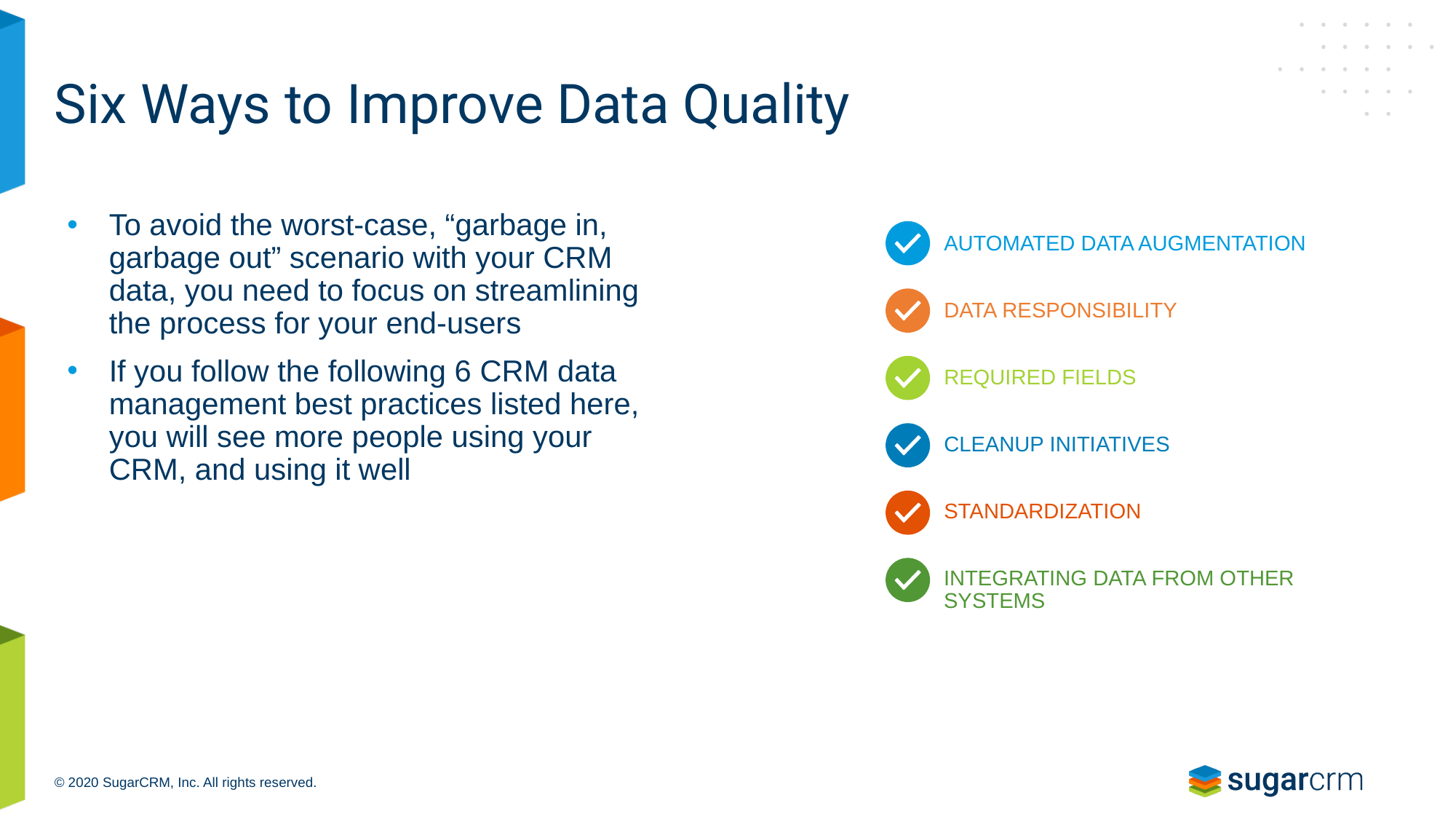

# Six Ways to Improve Data Quality
To avoid the worst-case, “garbage in, garbage out” scenario with your CRM data, you need to focus on streamlining the process for your end-users
If you follow the following 6 CRM data management best practices listed here, you will see more people using your CRM, and using it well

AUTOMATED DATA AUGMENTATION

DATA RESPONSIBILITY

REQUIRED FIELDS

CLEANUP INITIATIVES

STANDARDIZATION

INTEGRATING DATA FROM OTHER SYSTEMS